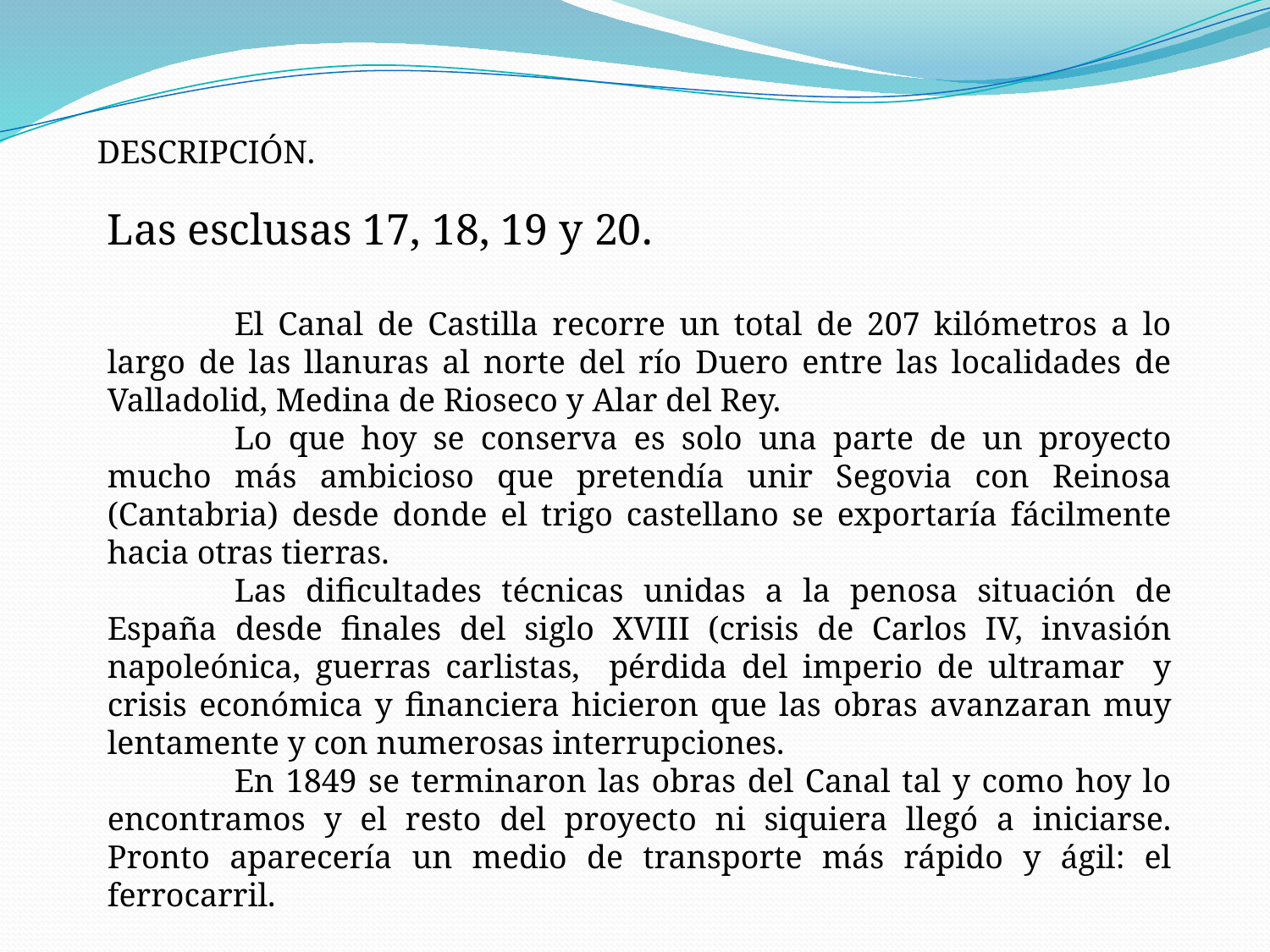

DESCRIPCIÓN.
Las esclusas 17, 18, 19 y 20.

	El Canal de Castilla recorre un total de 207 kilómetros a lo largo de las llanuras al norte del río Duero entre las localidades de Valladolid, Medina de Rioseco y Alar del Rey.
	Lo que hoy se conserva es solo una parte de un proyecto mucho más ambicioso que pretendía unir Segovia con Reinosa (Cantabria) desde donde el trigo castellano se exportaría fácilmente hacia otras tierras.
	Las dificultades técnicas unidas a la penosa situación de España desde finales del siglo XVIII (crisis de Carlos IV, invasión napoleónica, guerras carlistas,  pérdida del imperio de ultramar  y crisis económica y financiera hicieron que las obras avanzaran muy lentamente y con numerosas interrupciones.
	En 1849 se terminaron las obras del Canal tal y como hoy lo encontramos y el resto del proyecto ni siquiera llegó a iniciarse. Pronto aparecería un medio de transporte más rápido y ágil: el ferrocarril.